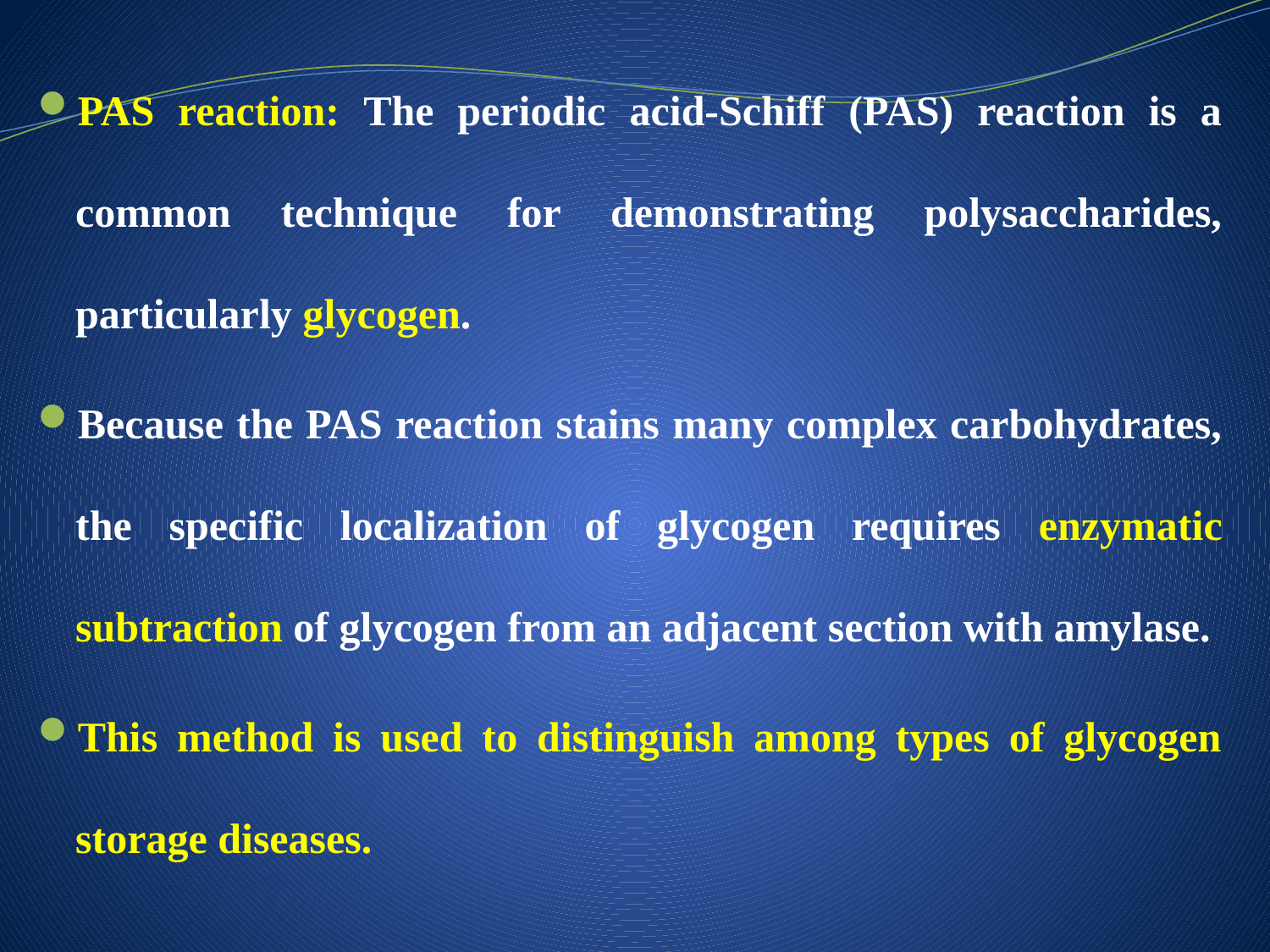

PAS reaction: The periodic acid-Schiff (PAS) reaction is a common technique for demonstrating polysaccharides, particularly glycogen.
Because the PAS reaction stains many complex carbohydrates, the specific localization of glycogen requires enzymatic subtraction of glycogen from an adjacent section with amylase.
This method is used to distinguish among types of glycogen storage diseases.